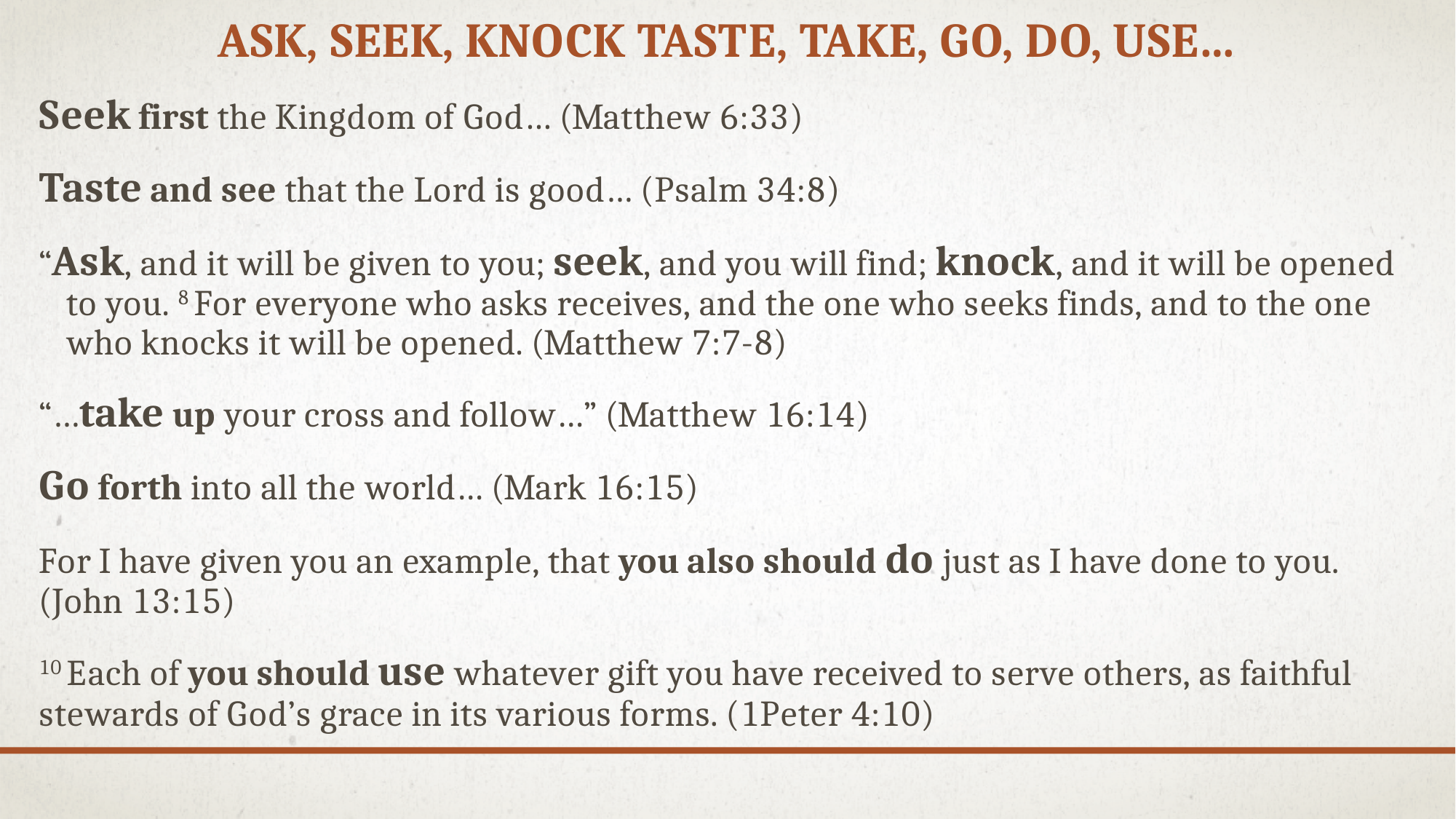

# Ask, Seek, knock taste, take, go, do, use…
Seek first the Kingdom of God… (Matthew 6:33)
Taste and see that the Lord is good… (Psalm 34:8)
“Ask, and it will be given to you; seek, and you will find; knock, and it will be opened to you. 8 For everyone who asks receives, and the one who seeks finds, and to the one who knocks it will be opened. (Matthew 7:7-8)
“…take up your cross and follow…” (Matthew 16:14)
Go forth into all the world… (Mark 16:15)
For I have given you an example, that you also should do just as I have done to you.
(John 13:15)
10 Each of you should use whatever gift you have received to serve others, as faithful stewards of God’s grace in its various forms. (1Peter 4:10)